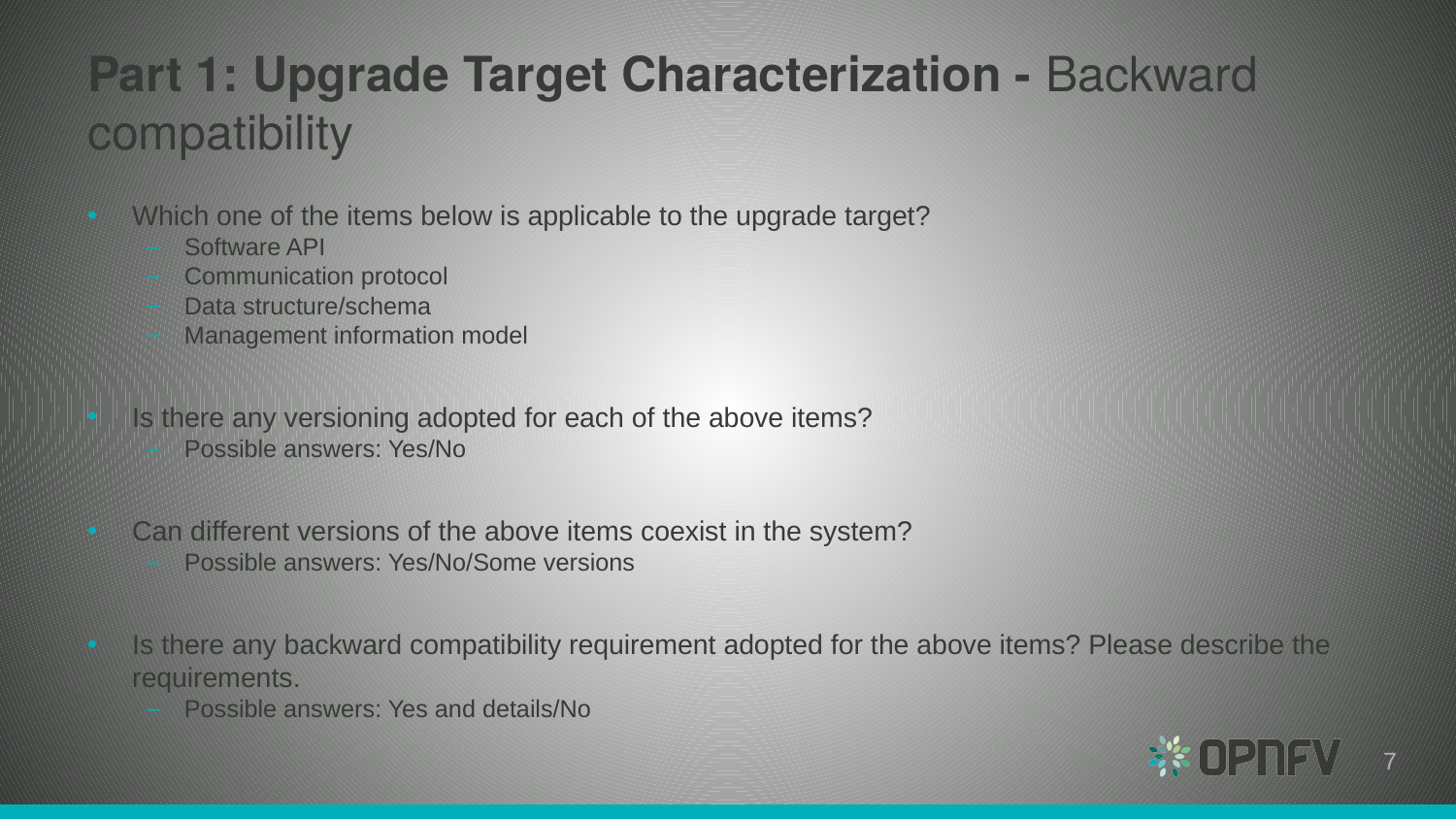

# Part 1: Upgrade Target Characterization - Backward compatibility
Which one of the items below is applicable to the upgrade target?
Software API
Communication protocol
Data structure/schema
Management information model

Is there any versioning adopted for each of the above items?
Possible answers: Yes/No

Can different versions of the above items coexist in the system?
Possible answers: Yes/No/Some versions

Is there any backward compatibility requirement adopted for the above items? Please describe the requirements.
Possible answers: Yes and details/No
7